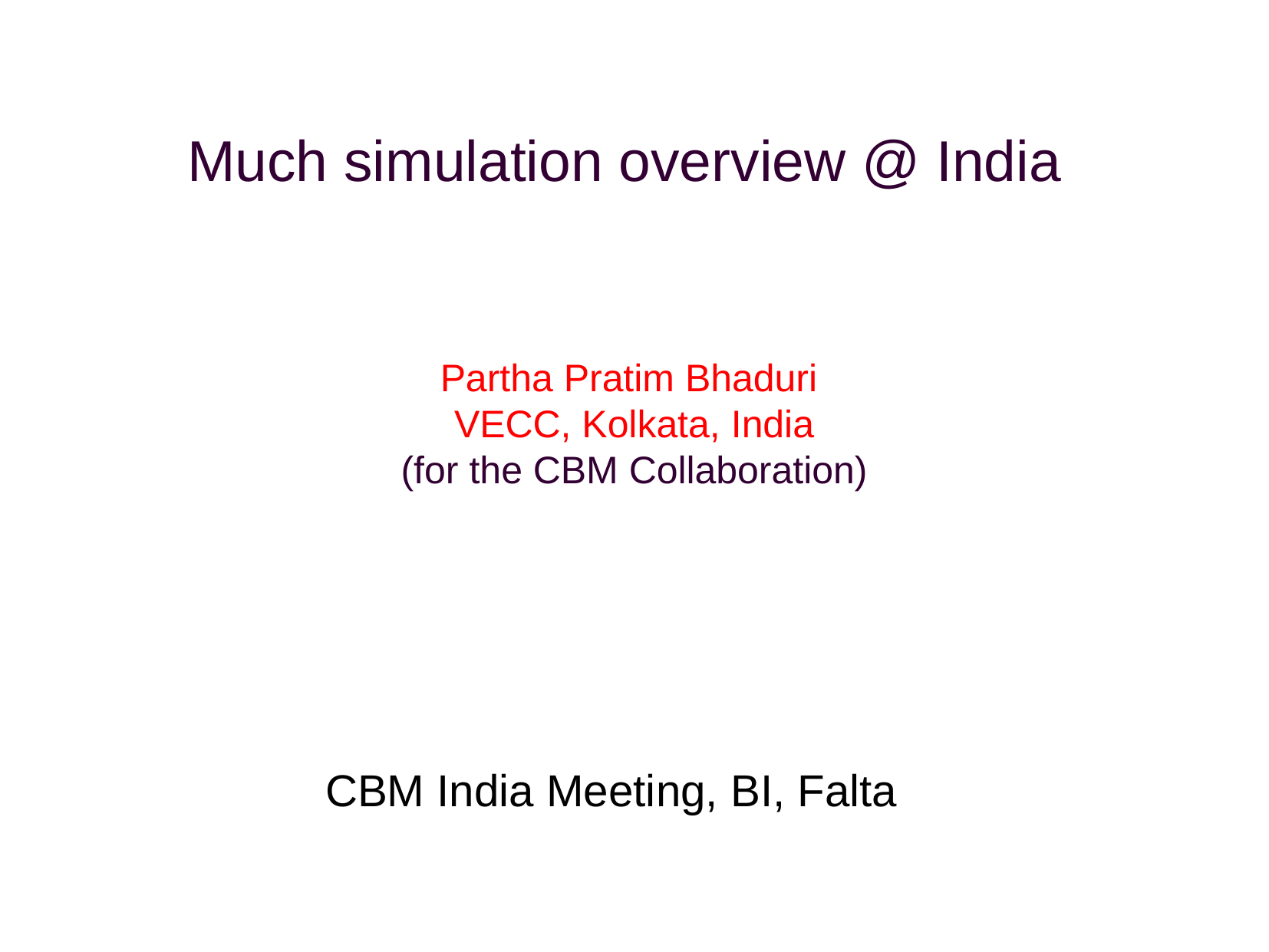

Much simulation overview @ India

Partha Pratim Bhaduri
VECC, Kolkata, India
(for the CBM Collaboration)

CBM India Meeting, BI, Falta